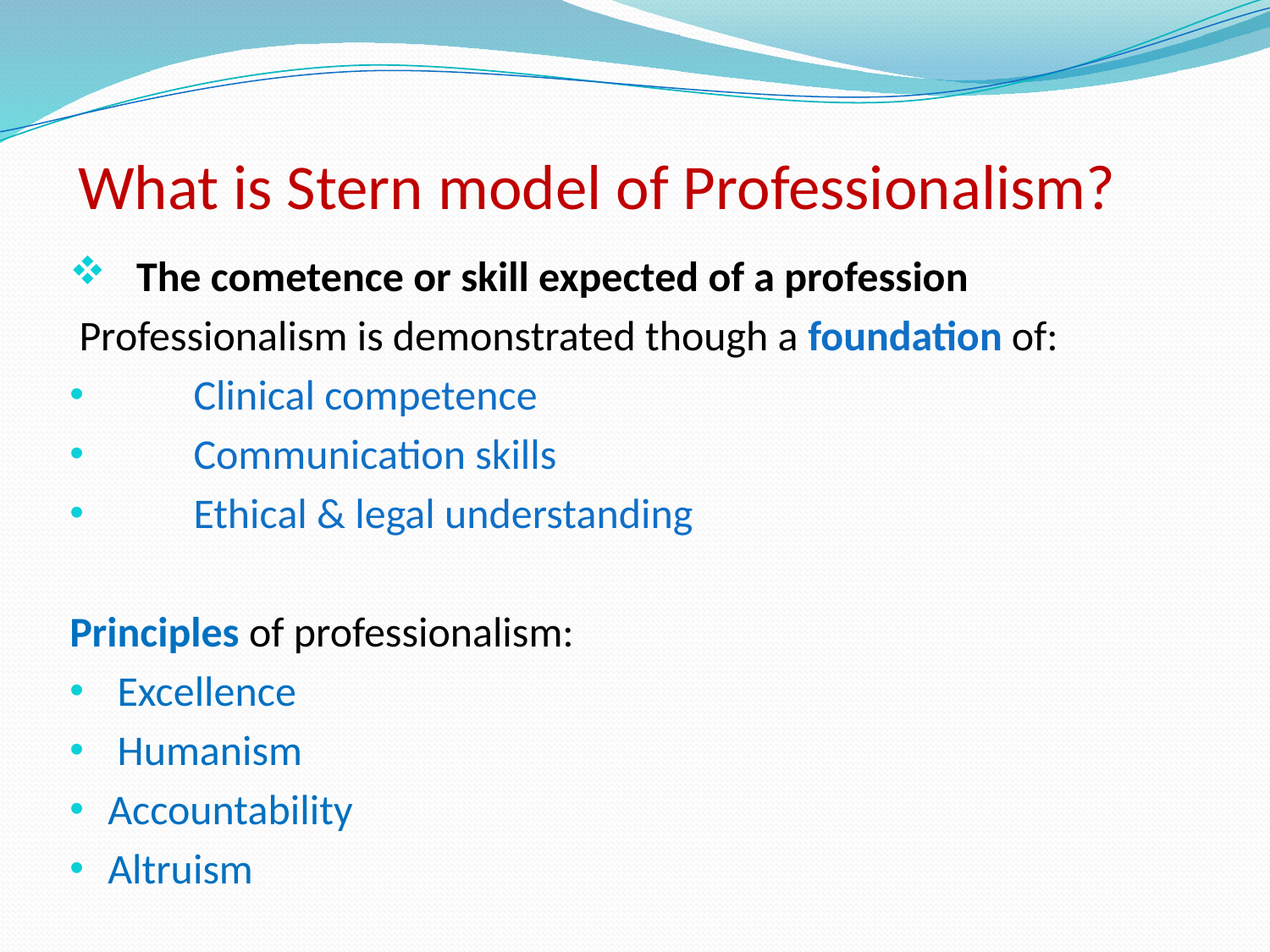

# What is Stern model of Professionalism?
   The cometence or skill expected of a profession
 Professionalism is demonstrated though a foundation of:
         Clinical competence
         Communication skills
         Ethical & legal understanding

Principles of professionalism:
 Excellence
 Humanism
Accountability
Altruism